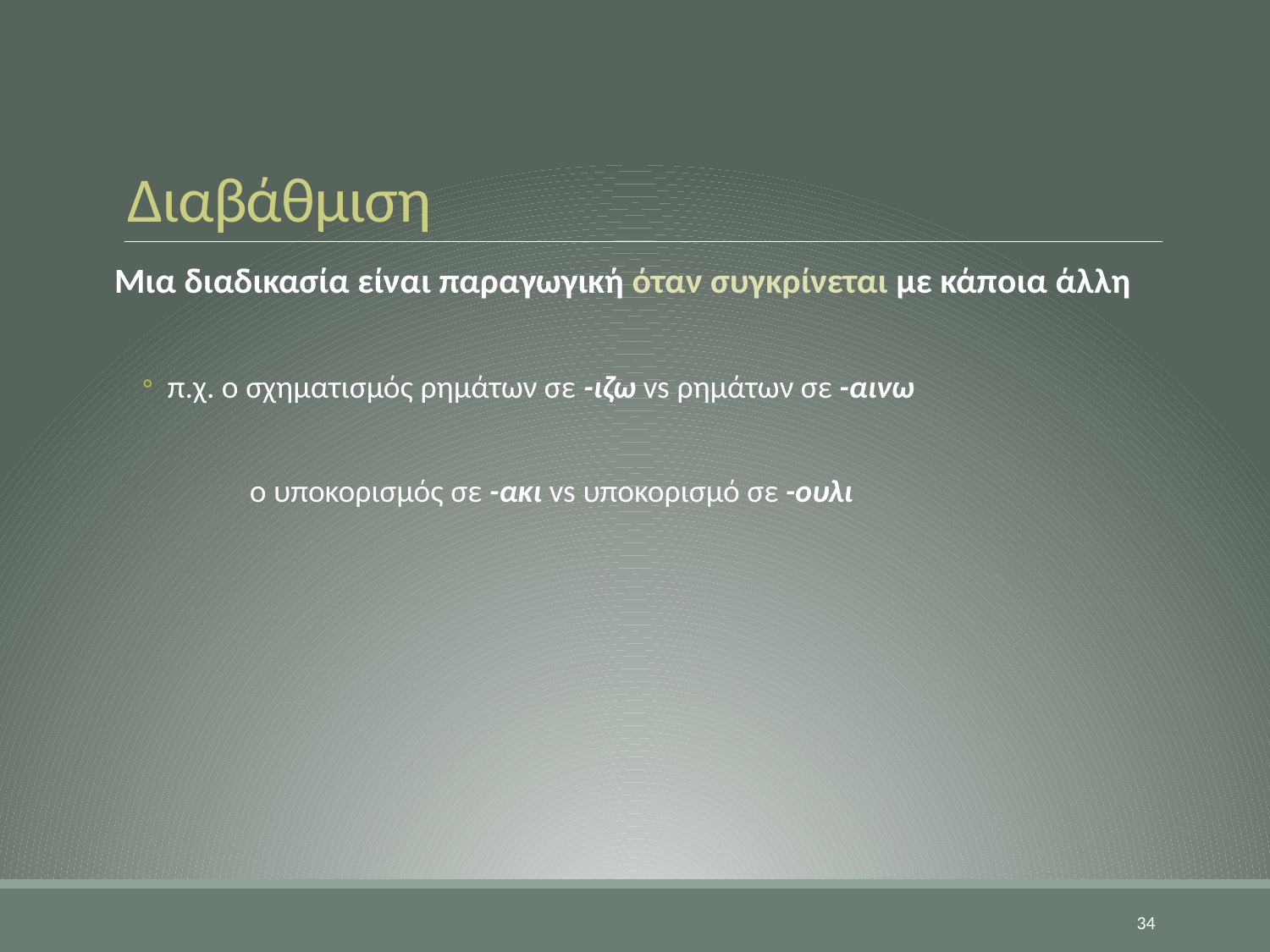

# Διαβάθμιση
Μια διαδικασία είναι παραγωγική όταν συγκρίνεται με κάποια άλλη

π.χ. ο σχηματισμός ρημάτων σε -ιζω vs ρημάτων σε -αινω

  o υποκορισμός σε -ακι vs υποκορισμό σε -ουλι
34